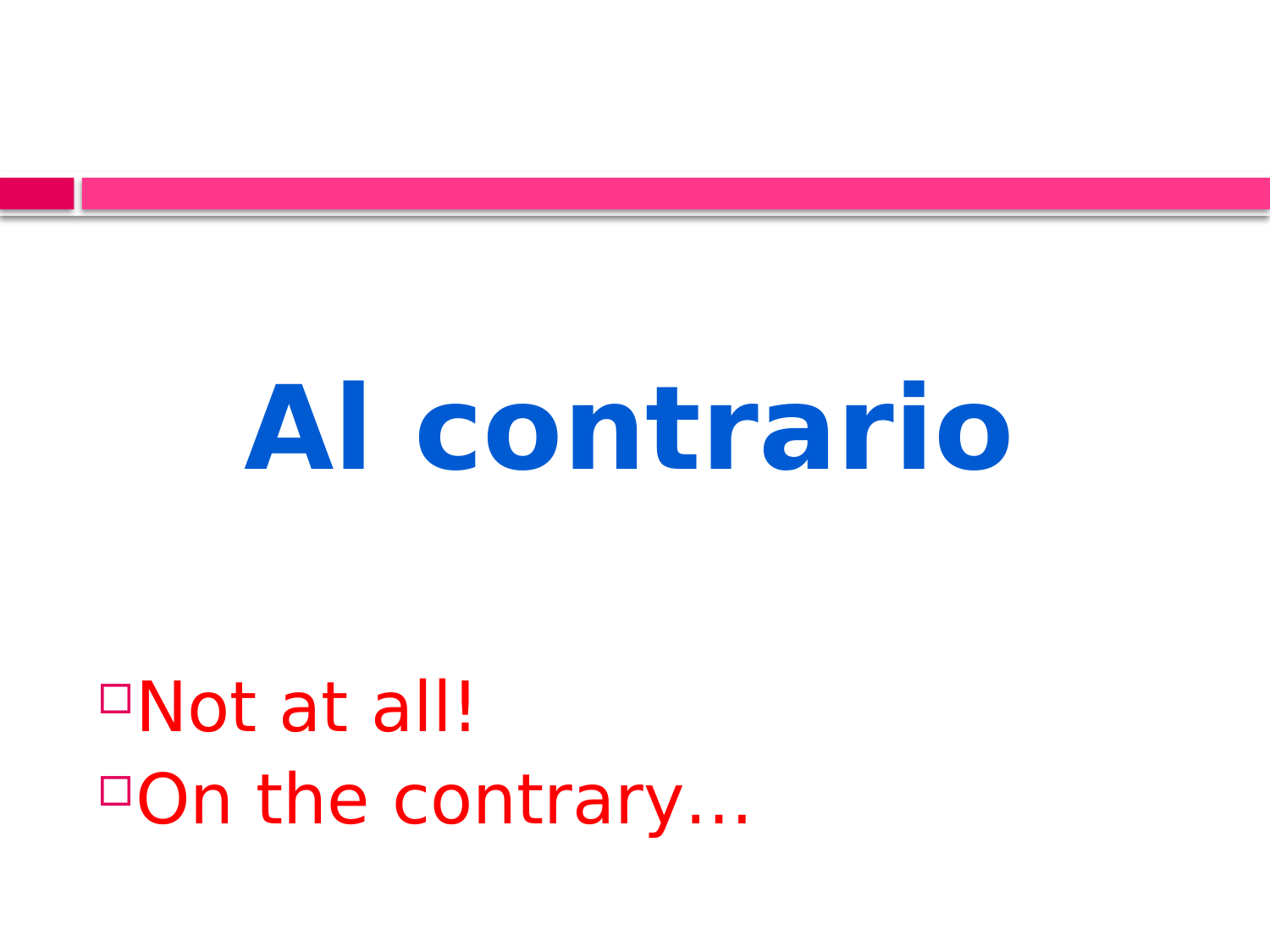

# Al contrario
Not at all!
On the contrary…